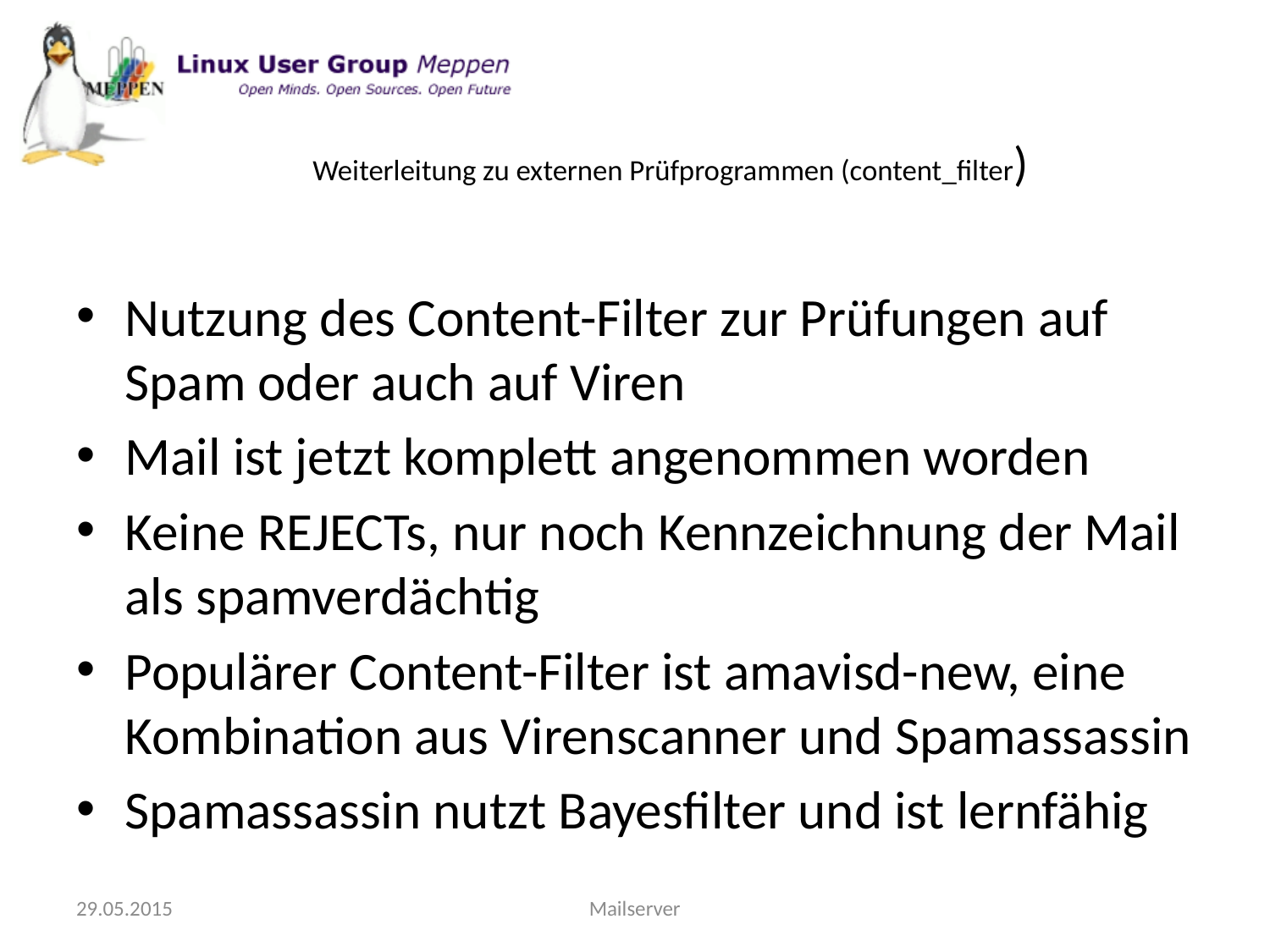

# Weiterleitung zu externen Prüfprogrammen (content_filter)
Nutzung des Content-Filter zur Prüfungen auf Spam oder auch auf Viren
Mail ist jetzt komplett angenommen worden
Keine REJECTs, nur noch Kennzeichnung der Mail als spamverdächtig
Populärer Content-Filter ist amavisd-new, eine Kombination aus Virenscanner und Spamassassin
Spamassassin nutzt Bayesfilter und ist lernfähig

29.05.2015
Mailserver